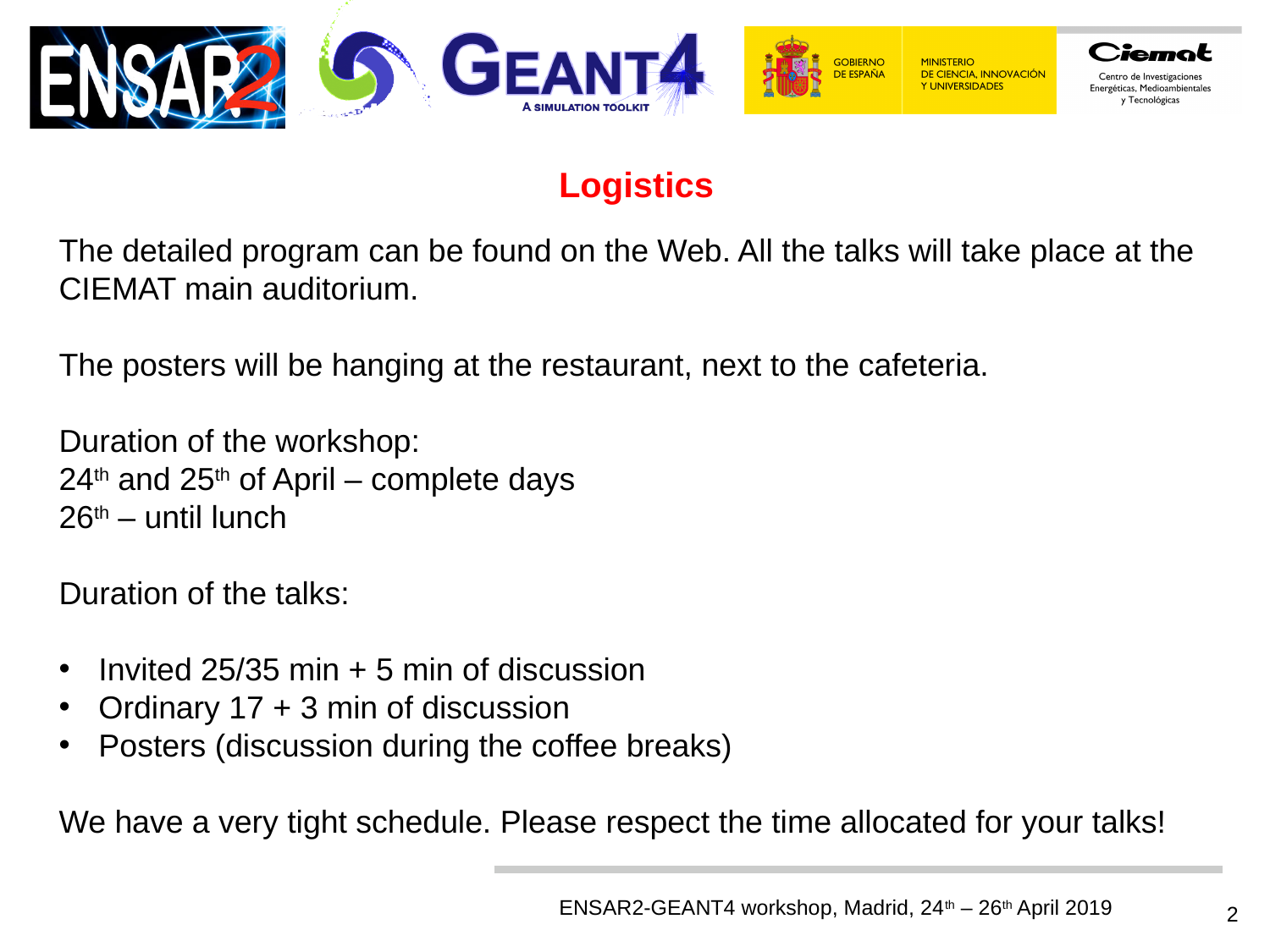

Logistics
The detailed program can be found on the Web. All the talks will take place at the CIEMAT main auditorium.

The posters will be hanging at the restaurant, next to the cafeteria.

Duration of the workshop:
24th and 25th of April – complete days
26th – until lunch

Duration of the talks:

Invited 25/35 min + 5 min of discussion
Ordinary 17 + 3 min of discussion
Posters (discussion during the coffee breaks)

We have a very tight schedule. Please respect the time allocated for your talks!

2